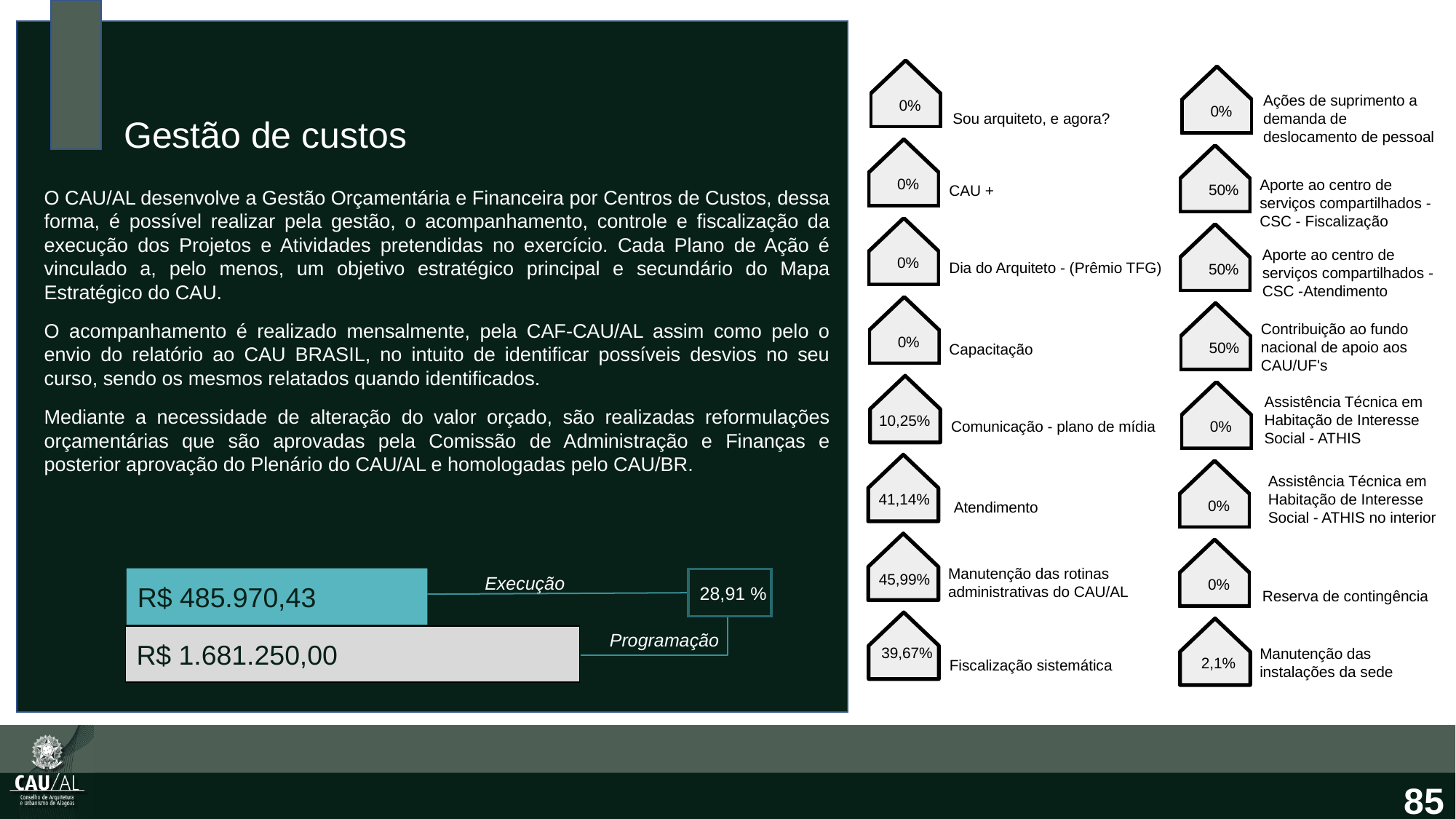

0%

0%

0%

0%

10,25%

41,14%

45,99%

39,67%

0%

50%

50%

50%

0%

0%

0%

2,1%

Ações de suprimento a demanda de deslocamento de pessoal
Sou arquiteto, e agora?
Gestão de custos
Aporte ao centro de serviços compartilhados - CSC - Fiscalização
CAU +
O CAU/AL desenvolve a Gestão Orçamentária e Financeira por Centros de Custos, dessa forma, é possível realizar pela gestão, o acompanhamento, controle e fiscalização da execução dos Projetos e Atividades pretendidas no exercício. Cada Plano de Ação é vinculado a, pelo menos, um objetivo estratégico principal e secundário do Mapa Estratégico do CAU.
O acompanhamento é realizado mensalmente, pela CAF-CAU/AL assim como pelo o envio do relatório ao CAU BRASIL, no intuito de identificar possíveis desvios no seu curso, sendo os mesmos relatados quando identificados.
Mediante a necessidade de alteração do valor orçado, são realizadas reformulações orçamentárias que são aprovadas pela Comissão de Administração e Finanças e posterior aprovação do Plenário do CAU/AL e homologadas pelo CAU/BR.
Aporte ao centro de serviços compartilhados - CSC -Atendimento
Dia do Arquiteto - (Prêmio TFG)
Contribuição ao fundo nacional de apoio aos CAU/UF's
Capacitação
Assistência Técnica em Habitação de Interesse Social - ATHIS
Comunicação - plano de mídia
Assistência Técnica em Habitação de Interesse Social - ATHIS no interior
Atendimento
Manutenção das rotinas administrativas do CAU/AL
R$ 485.970,43
28,91 %

R$ 1.681.250,00
Programação
Execução
Reserva de contingência
Manutenção das instalações da sede
Fiscalização sistemática